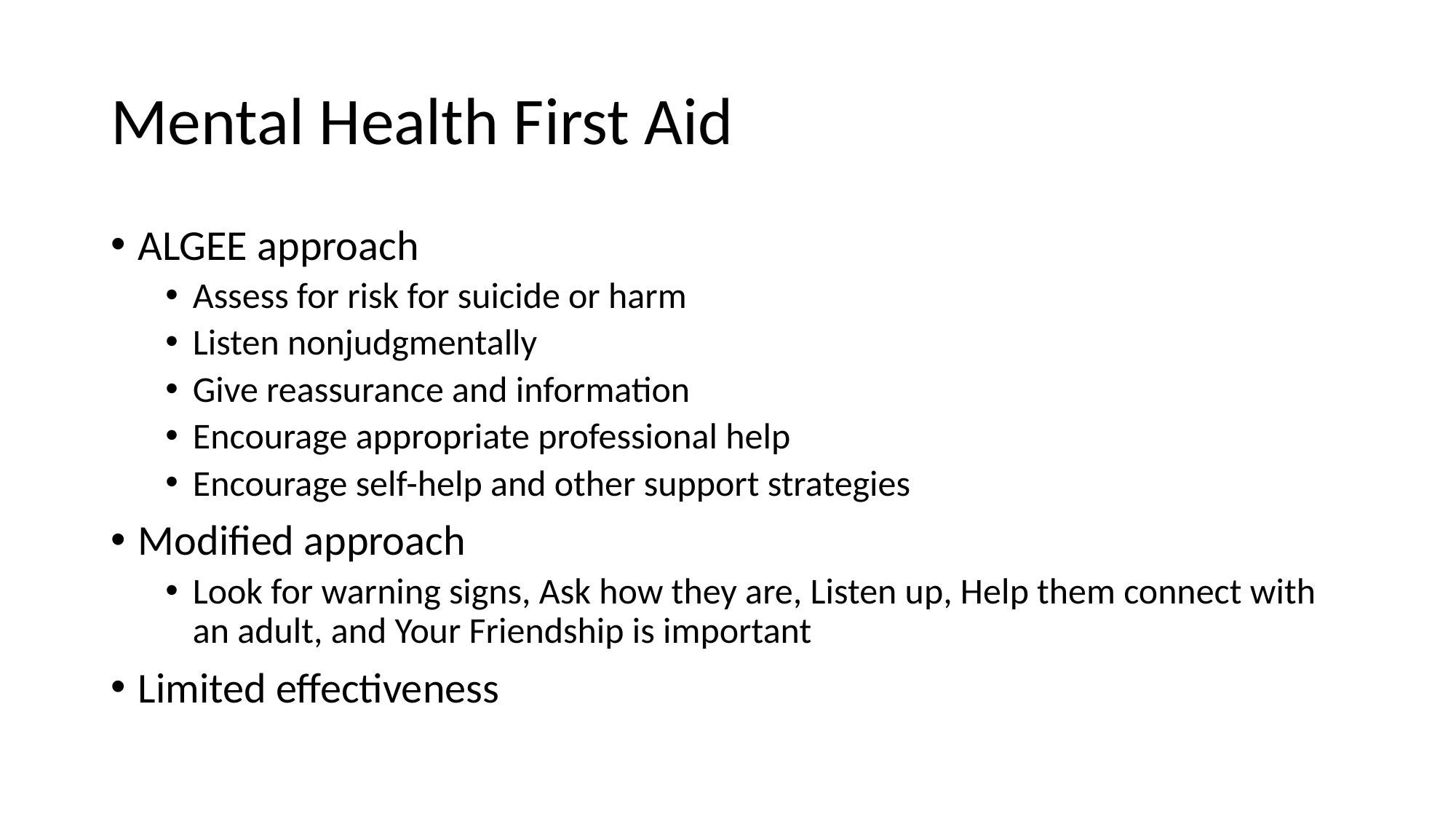

# Mental Health First Aid
ALGEE approach
Assess for risk for suicide or harm
Listen nonjudgmentally
Give reassurance and information
Encourage appropriate professional help
Encourage self-help and other support strategies
Modified approach
Look for warning signs, Ask how they are, Listen up, Help them connect with an adult, and Your Friendship is important
Limited effectiveness